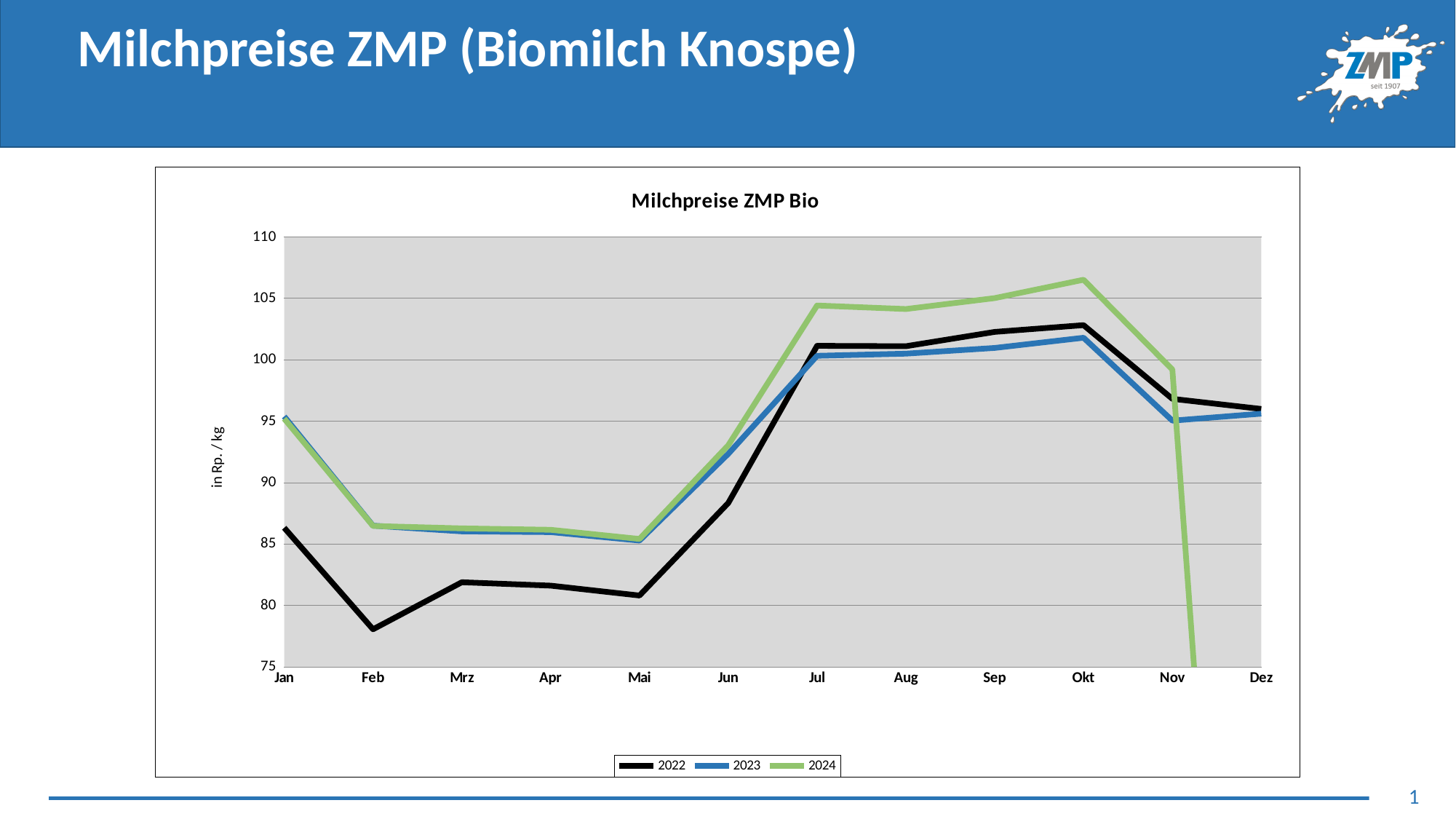

# Milchpreise ZMP (Biomilch Knospe)

### Chart: Milchpreise ZMP Bio

| Category | 2022 | 2023 | 2024 |
|---|---|---|---|
| Jan | 86.33207327766382 | 95.39700917436407 | 95.21796294027206 |
| Feb | 78.0690904648499 | 86.50441506225386 | 86.48070149339596 |
| Mrz | 81.8980863825149 | 86.03900000000002 | 86.28207534426713 |
| Apr | 81.62277152289631 | 85.97780627908698 | 86.16799999999999 |
| Mai | 80.81723710212944 | 85.2888982106055 | 85.42348500474324 |
| Jun | 88.34719530467412 | 92.35100000000001 | 93.05177690761087 |
| Jul | 101.146317464815 | 100.3332409805498 | 104.42851536657886 |
| Aug | 101.11245721200339 | 100.50917923888638 | 104.13883509820488 |
| Sep | 102.2803938507937 | 100.97385114001396 | 105.0292250527333 |
| Okt | 102.82924398636416 | 101.80320169485024 | 106.52425349592494 |
| Nov | 96.82924398636416 | 95.05465887663686 | 99.21011737025783 |
| Dez | 96.00670761945675 | 95.623 | None |
1